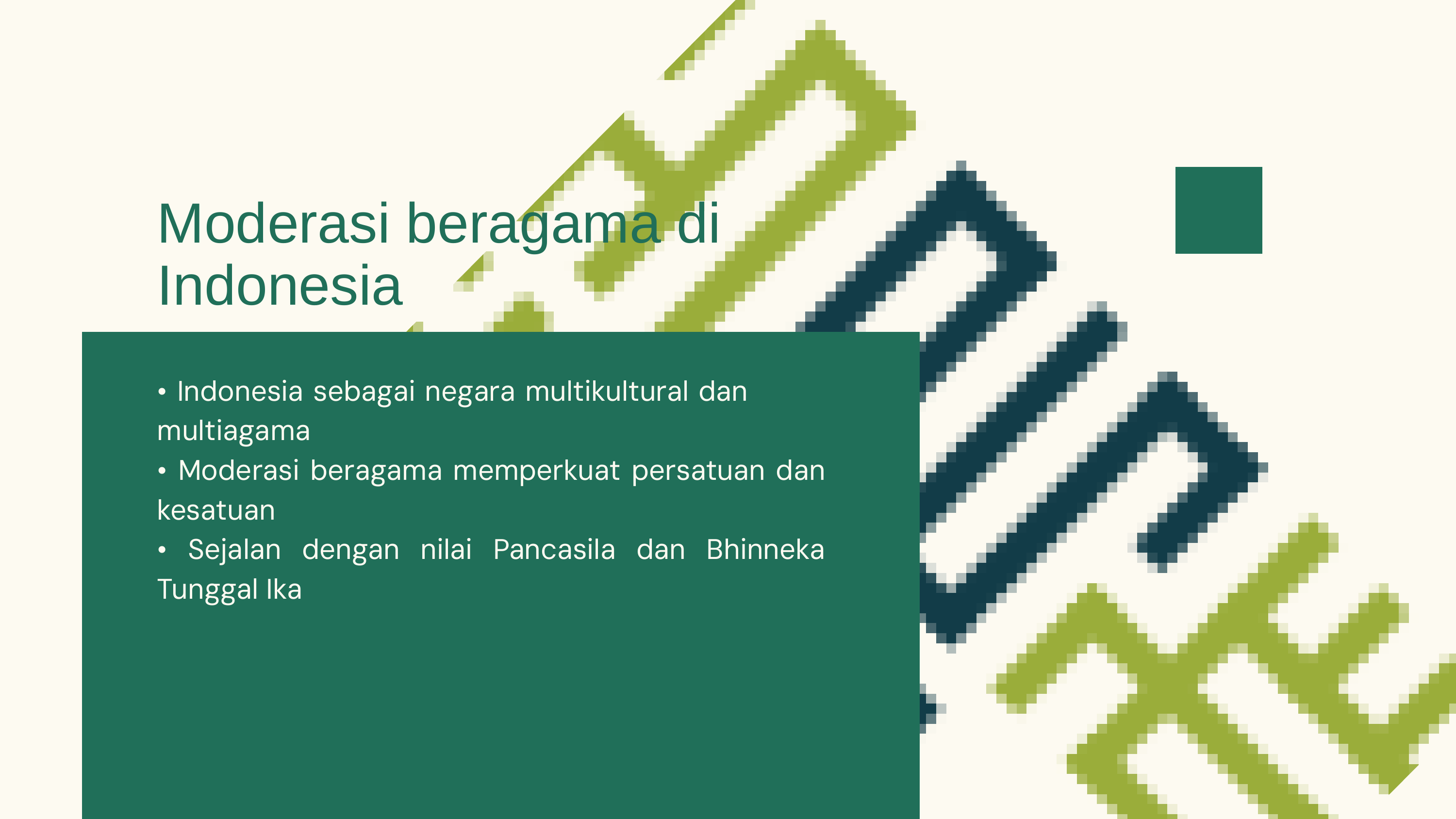

Moderasi beragama di Indonesia

• Indonesia sebagai negara multikultural dan         multiagama
• Moderasi beragama memperkuat persatuan dan kesatuan
• Sejalan dengan nilai Pancasila dan Bhinneka Tunggal Ika